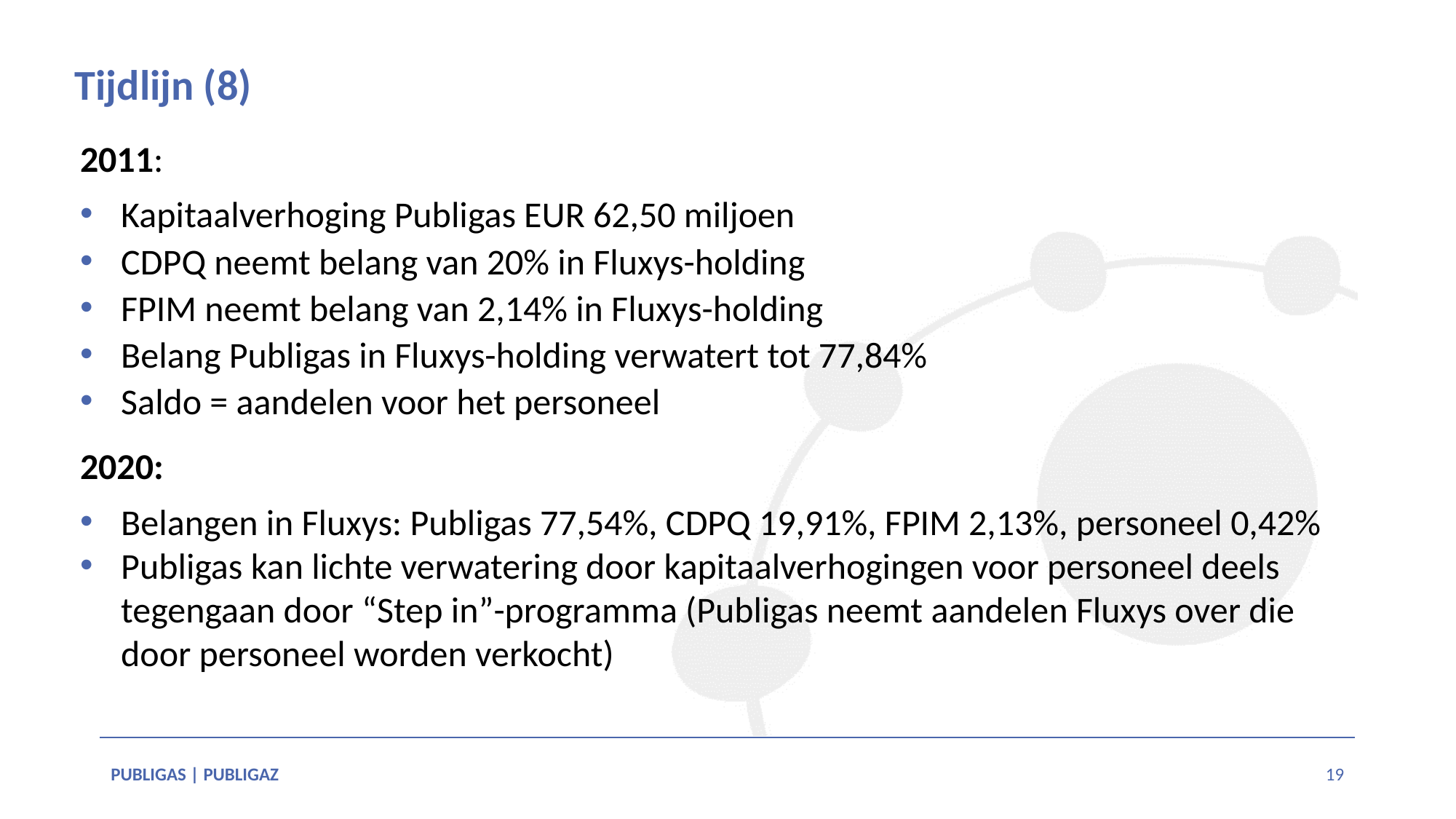

# Tijdlijn (8)
2011:
Kapitaalverhoging Publigas EUR 62,50 miljoen
CDPQ neemt belang van 20% in Fluxys-holding
FPIM neemt belang van 2,14% in Fluxys-holding
Belang Publigas in Fluxys-holding verwatert tot 77,84%
Saldo = aandelen voor het personeel
2020:
Belangen in Fluxys: Publigas 77,54%, CDPQ 19,91%, FPIM 2,13%, personeel 0,42%
Publigas kan lichte verwatering door kapitaalverhogingen voor personeel deels tegengaan door “Step in”-programma (Publigas neemt aandelen Fluxys over die door personeel worden verkocht)
PUBLIGAS | PUBLIGAZ
19